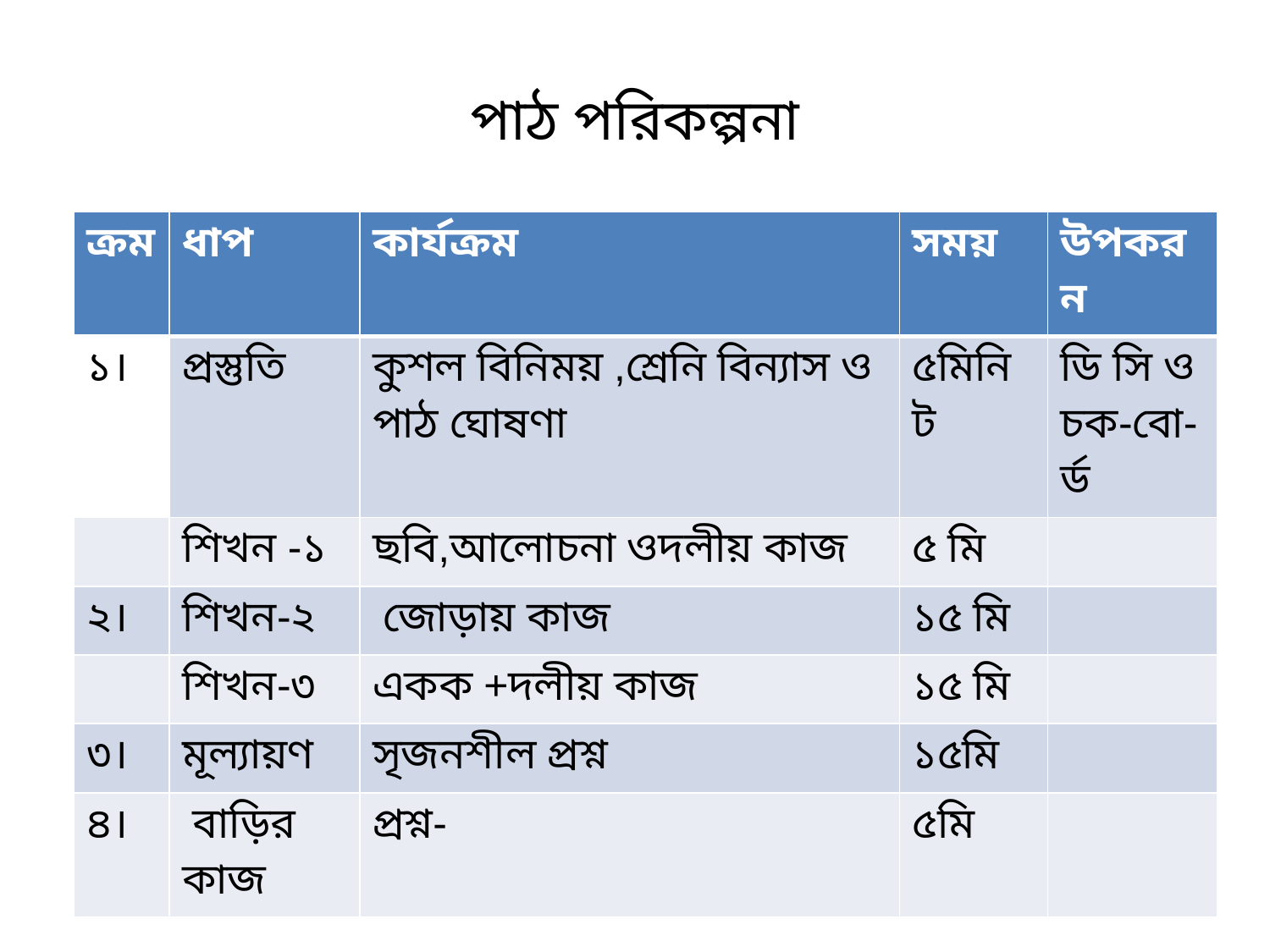

# পাঠ পরিকল্পনা
| ক্রম | ধাপ | কার্যক্রম | সময় | উপকরন |
| --- | --- | --- | --- | --- |
| ১। | প্রস্তুতি | কুশল বিনিময় ,শ্রেনি বিন্যাস ও পাঠ ঘোষণা | ৫মিনিট | ডি সি ও চক-বো- র্ড |
|  | শিখন -১ | ছবি,আলোচনা ওদলীয় কাজ | ৫ মি |  |
| ২। | শিখন-২ | জোড়ায় কাজ | ১৫ মি |  |
|  | শিখন-৩ | একক +দলীয় কাজ | ১৫ মি |  |
| ৩। | মূল্যায়ণ | সৃজনশীল প্রশ্ন | ১৫মি |  |
| ৪। | বাড়ির কাজ | প্রশ্ন- | ৫মি |  |